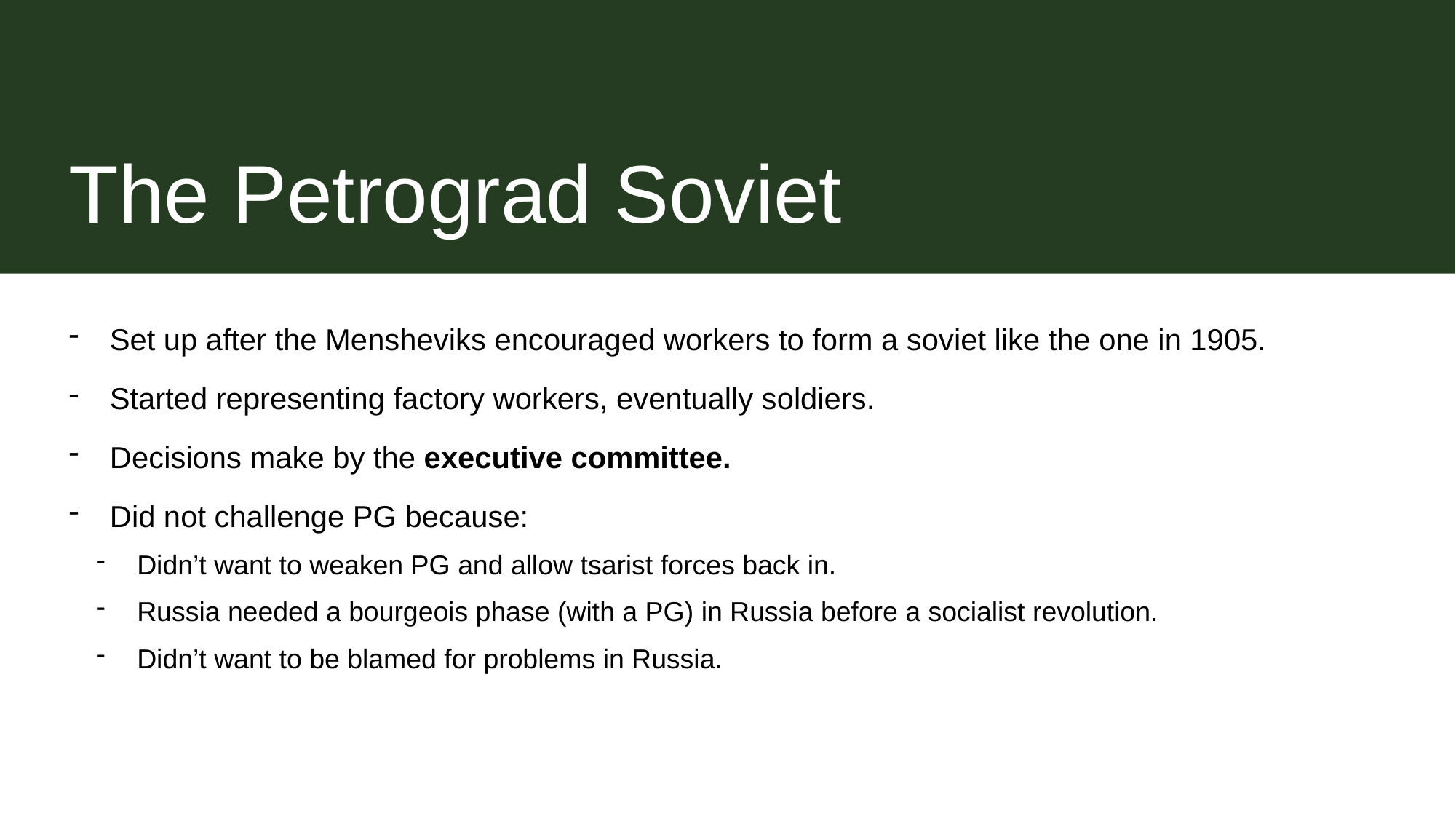

# The Petrograd Soviet
Set up after the Mensheviks encouraged workers to form a soviet like the one in 1905.
Started representing factory workers, eventually soldiers.
Decisions make by the executive committee.
Did not challenge PG because:
Didn’t want to weaken PG and allow tsarist forces back in.
Russia needed a bourgeois phase (with a PG) in Russia before a socialist revolution.
Didn’t want to be blamed for problems in Russia.